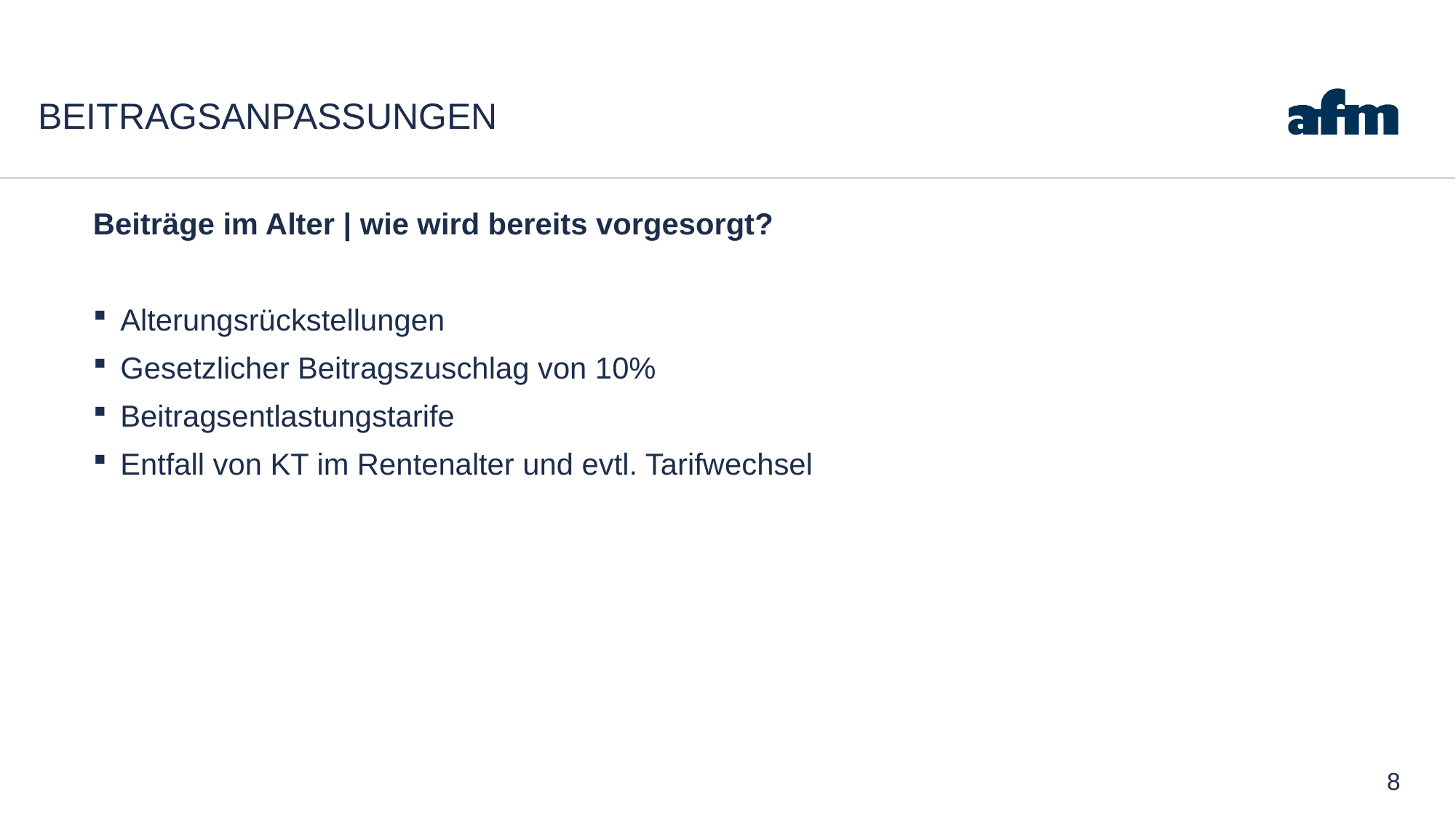

# Beitragsanpassungen
Beiträge im Alter | wie wird bereits vorgesorgt?

Alterungsrückstellungen
Gesetzlicher Beitragszuschlag von 10%
Beitragsentlastungstarife
Entfall von KT im Rentenalter und evtl. Tarifwechsel

8